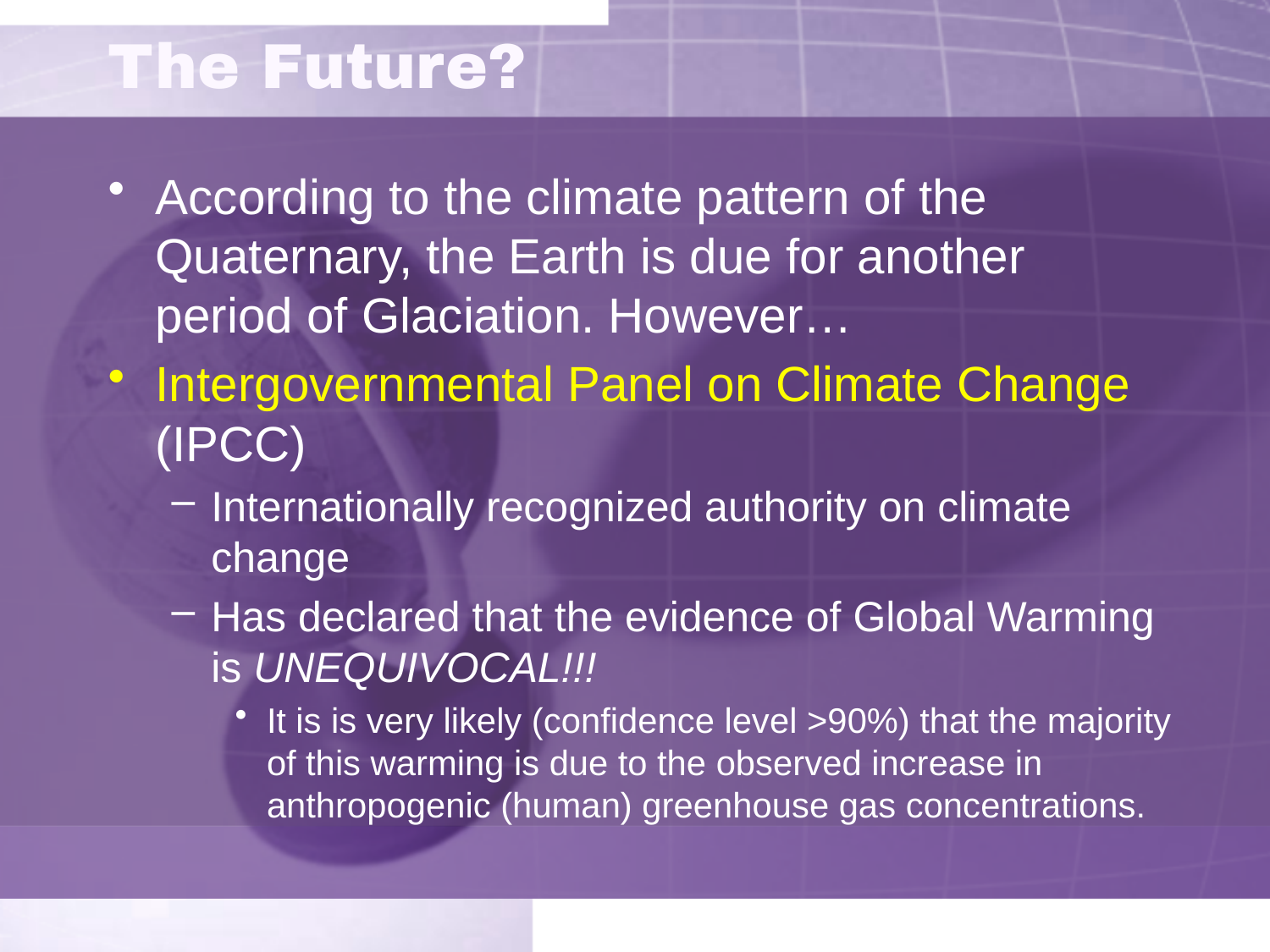

# The Future?
According to the climate pattern of the Quaternary, the Earth is due for another period of Glaciation. However…
Intergovernmental Panel on Climate Change (IPCC)
Internationally recognized authority on climate change
Has declared that the evidence of Global Warming is UNEQUIVOCAL!!!
It is is very likely (confidence level >90%) that the majority of this warming is due to the observed increase in anthropogenic (human) greenhouse gas concentrations.